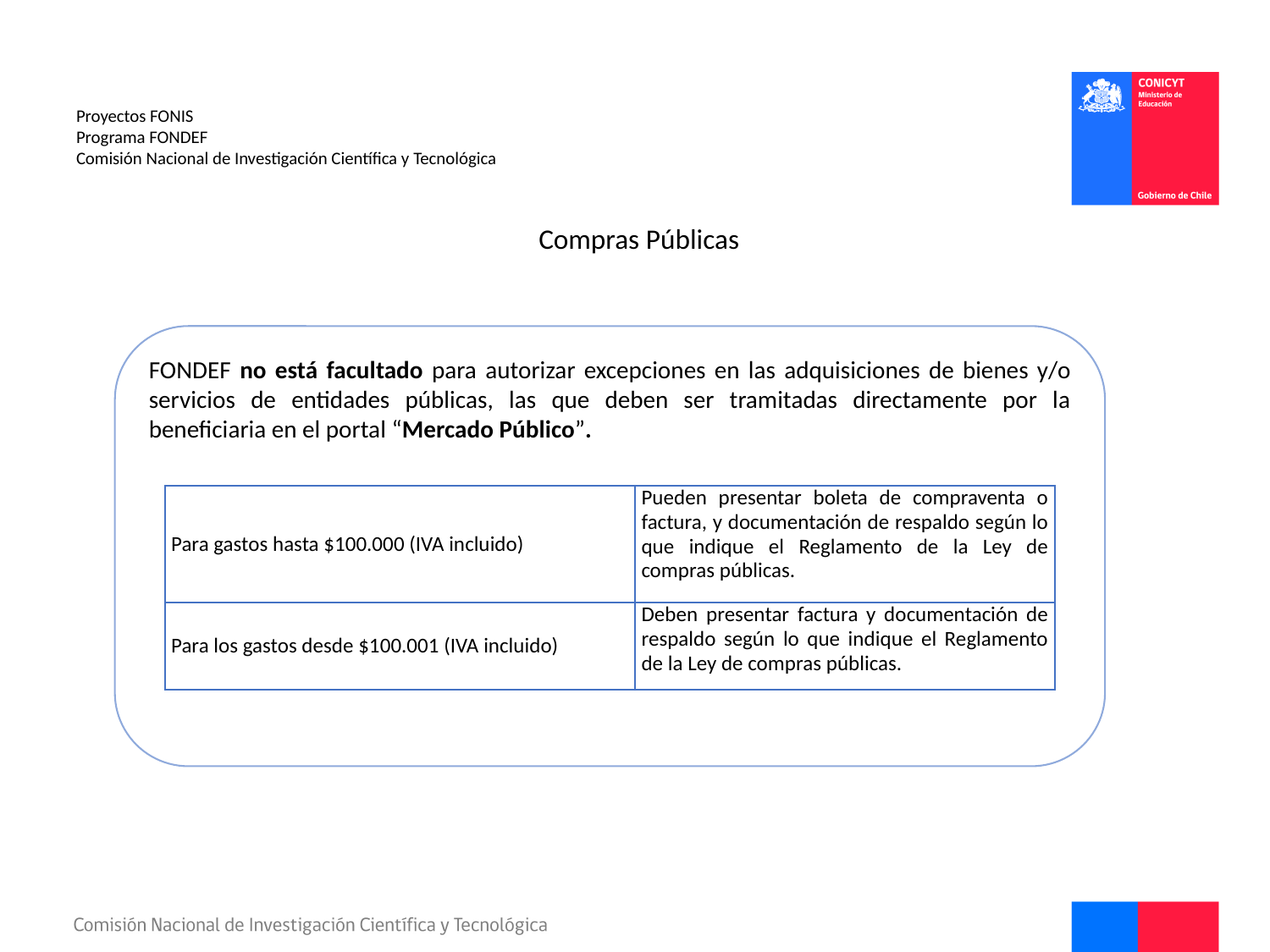

Proyectos FONIS
Programa FONDEF
Comisión Nacional de Investigación Científica y Tecnológica
Compras Públicas
FONDEF no está facultado para autorizar excepciones en las adquisiciones de bienes y/o servicios de entidades públicas, las que deben ser tramitadas directamente por la beneficiaria en el portal “Mercado Público”.

| Para gastos hasta $100.000 (IVA incluido) | Pueden presentar boleta de compraventa o factura, y documentación de respaldo según lo que indique el Reglamento de la Ley de compras públicas. |
| --- | --- |
| Para los gastos desde $100.001 (IVA incluido) | Deben presentar factura y documentación de respaldo según lo que indique el Reglamento de la Ley de compras públicas. |